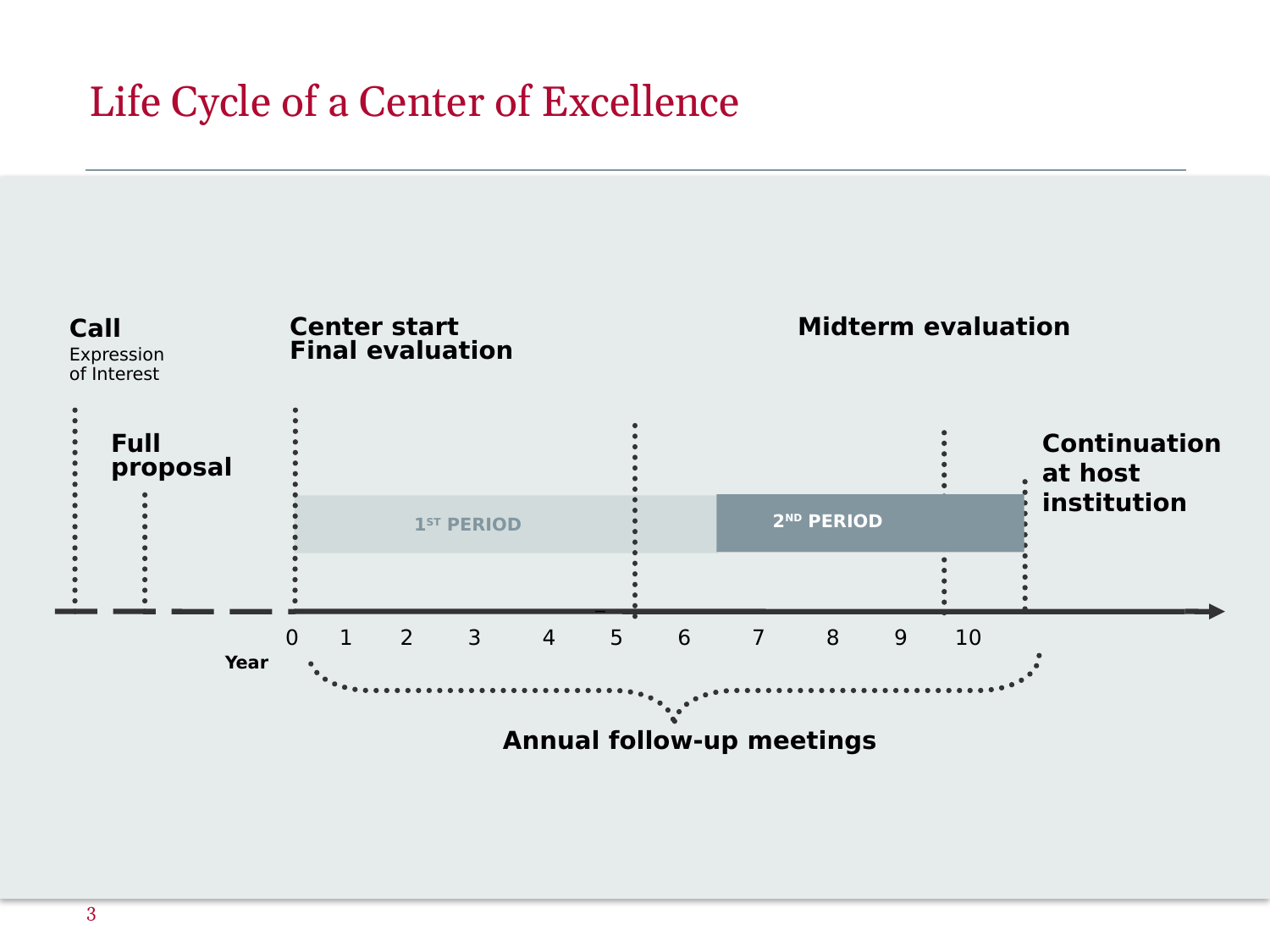

# Life Cycle of a Center of Excellence

Call
Expression of Interest
Center start			Midterm evaluation	Final evaluation

Continuation at host institution

Full proposal

2nd period
    1st period

0      1       2        3         4        5        6         7         8        9       10
Year
Annual follow-up meetings
3